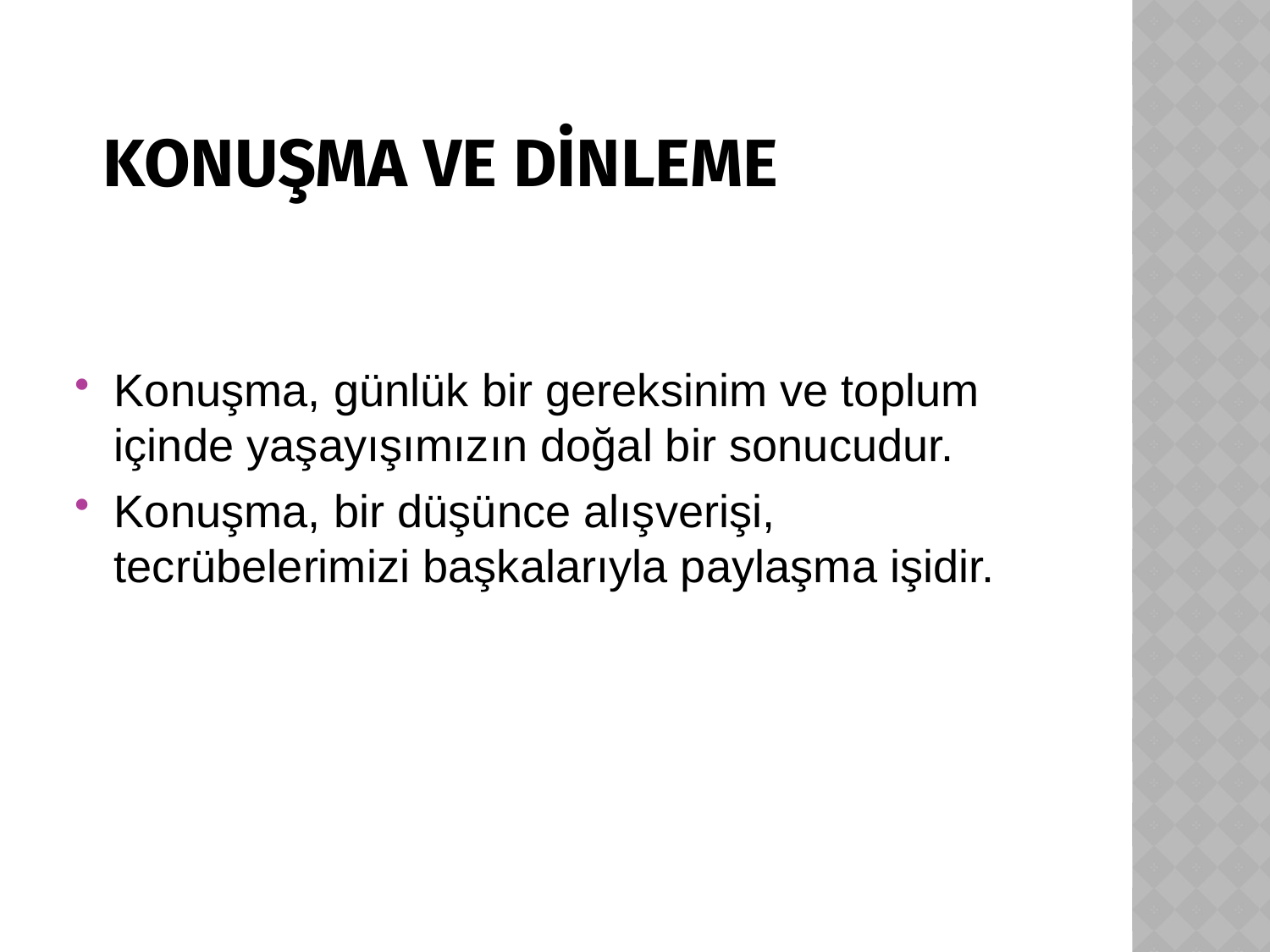

Konuşma, günlük bir gereksinim ve toplum içinde yaşayışımızın doğal bir sonucudur.
Konuşma, bir düşünce alışverişi, tecrübelerimizi başkalarıyla paylaşma işidir.
# KONUŞMA VE dİnleme